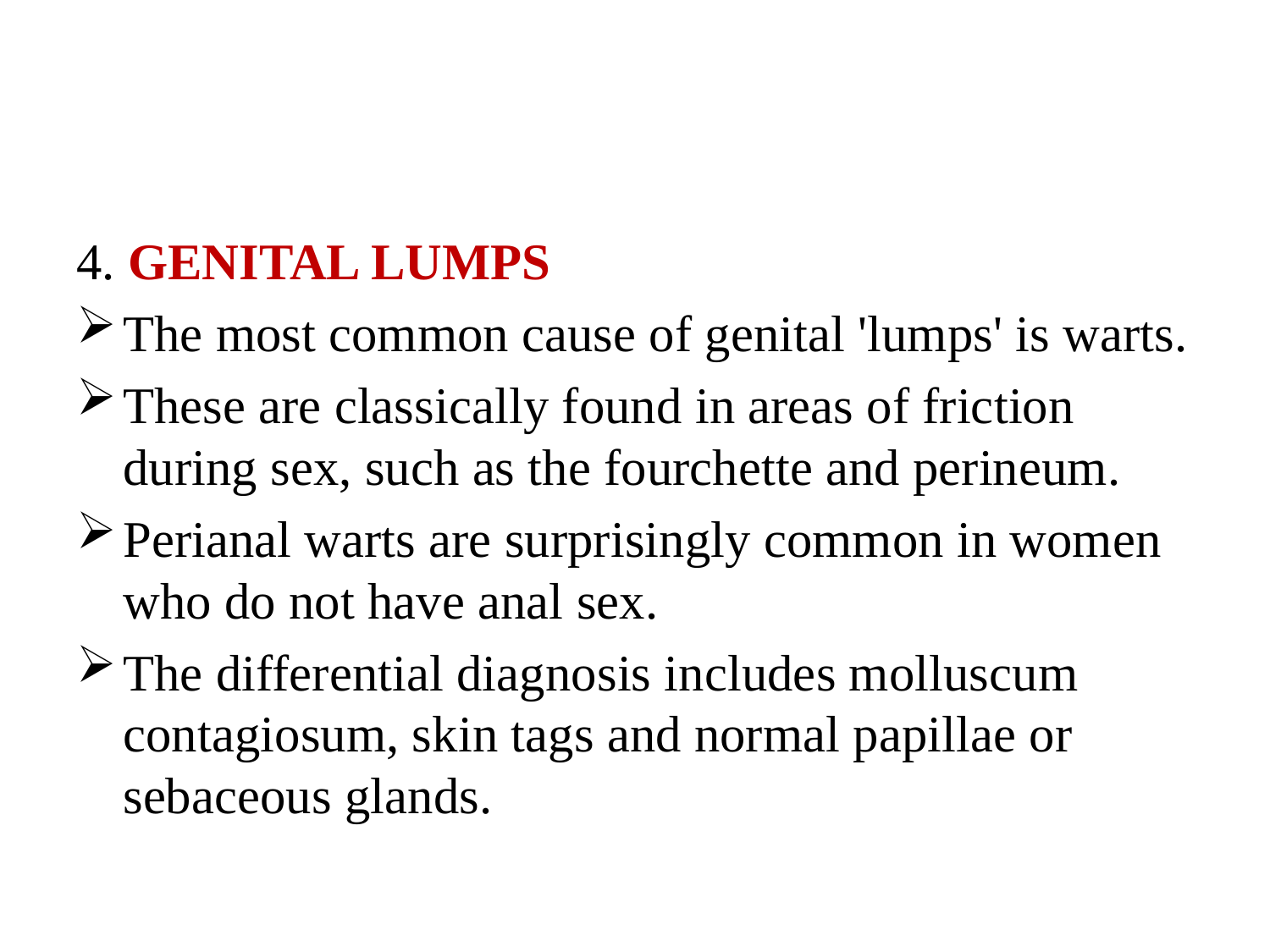

#
4. GENITAL LUMPS
The most common cause of genital 'lumps' is warts.
These are classically found in areas of friction during sex, such as the fourchette and perineum.
Perianal warts are surprisingly common in women who do not have anal sex.
The differential diagnosis includes molluscum contagiosum, skin tags and normal papillae or sebaceous glands.